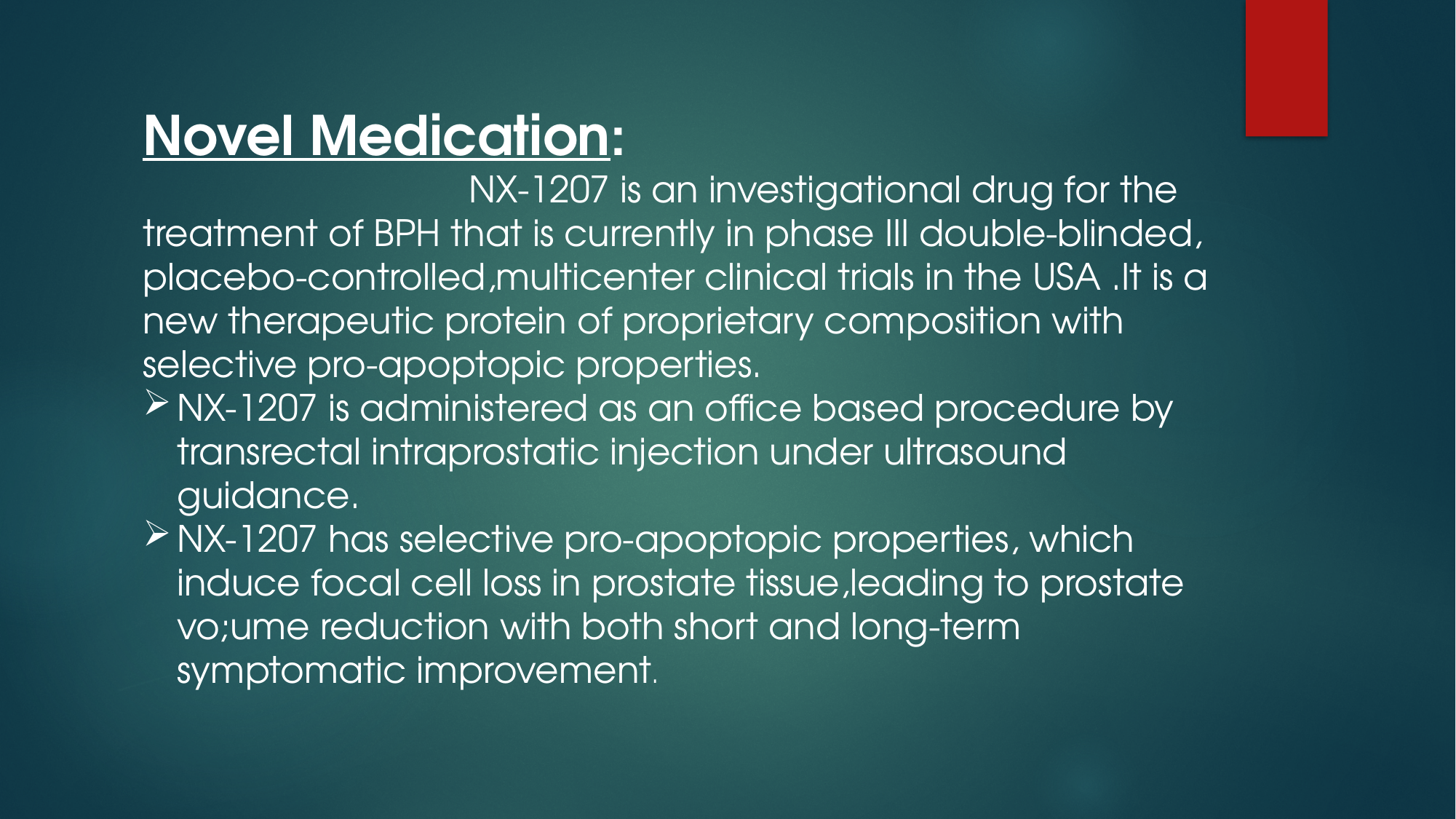

Novel Medication:
                                NX-1207 is an investigational drug for the treatment of BPH that is currently in phase III double-blinded, placebo-controlled,multicenter clinical trials in the USA .It is a new therapeutic protein of proprietary composition with selective pro-apoptopic properties.
NX-1207 is administered as an office based procedure by transrectal intraprostatic injection under ultrasound guidance.
NX-1207 has selective pro-apoptopic properties, which induce focal cell loss in prostate tissue,leading to prostate vo;ume reduction with both short and long-term symptomatic improvement.